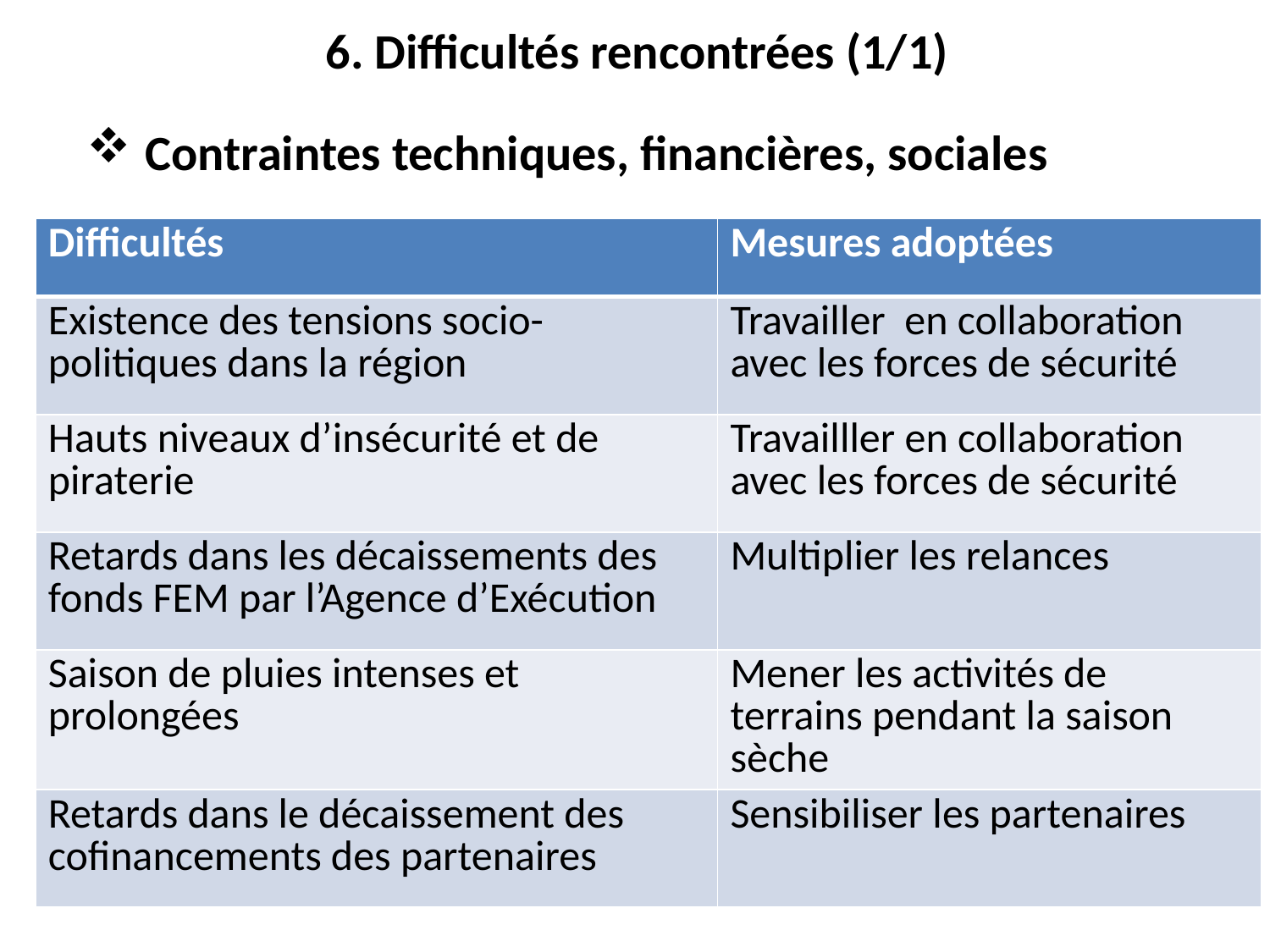

# 6. Difficultés rencontrées (1/1)
 Contraintes techniques, financières, sociales

| Difficultés | Mesures adoptées |
| --- | --- |
| Existence des tensions socio-politiques dans la région | Travailler en collaboration avec les forces de sécurité |
| Hauts niveaux d’insécurité et de piraterie | Travailller en collaboration avec les forces de sécurité |
| Retards dans les décaissements des fonds FEM par l’Agence d’Exécution | Multiplier les relances |
| Saison de pluies intenses et prolongées | Mener les activités de terrains pendant la saison sèche |
| Retards dans le décaissement des cofinancements des partenaires | Sensibiliser les partenaires |